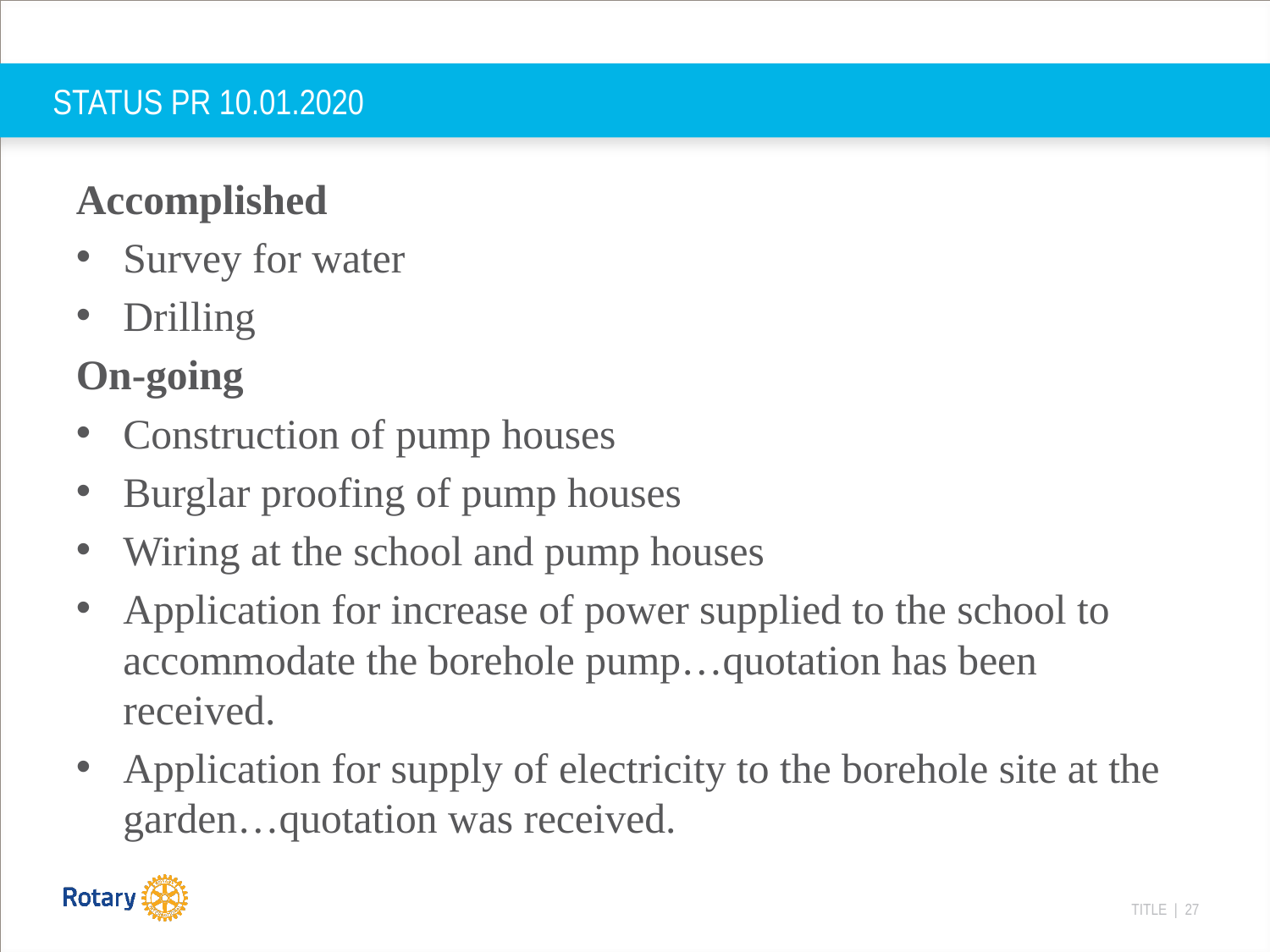

# STATUS PR 10.01.2020
Accomplished
Survey for water
Drilling
On-going
Construction of pump houses
Burglar proofing of pump houses
Wiring at the school and pump houses
Application for increase of power supplied to the school to accommodate the borehole pump…quotation has been received.
Application for supply of electricity to the borehole site at the garden…quotation was received.